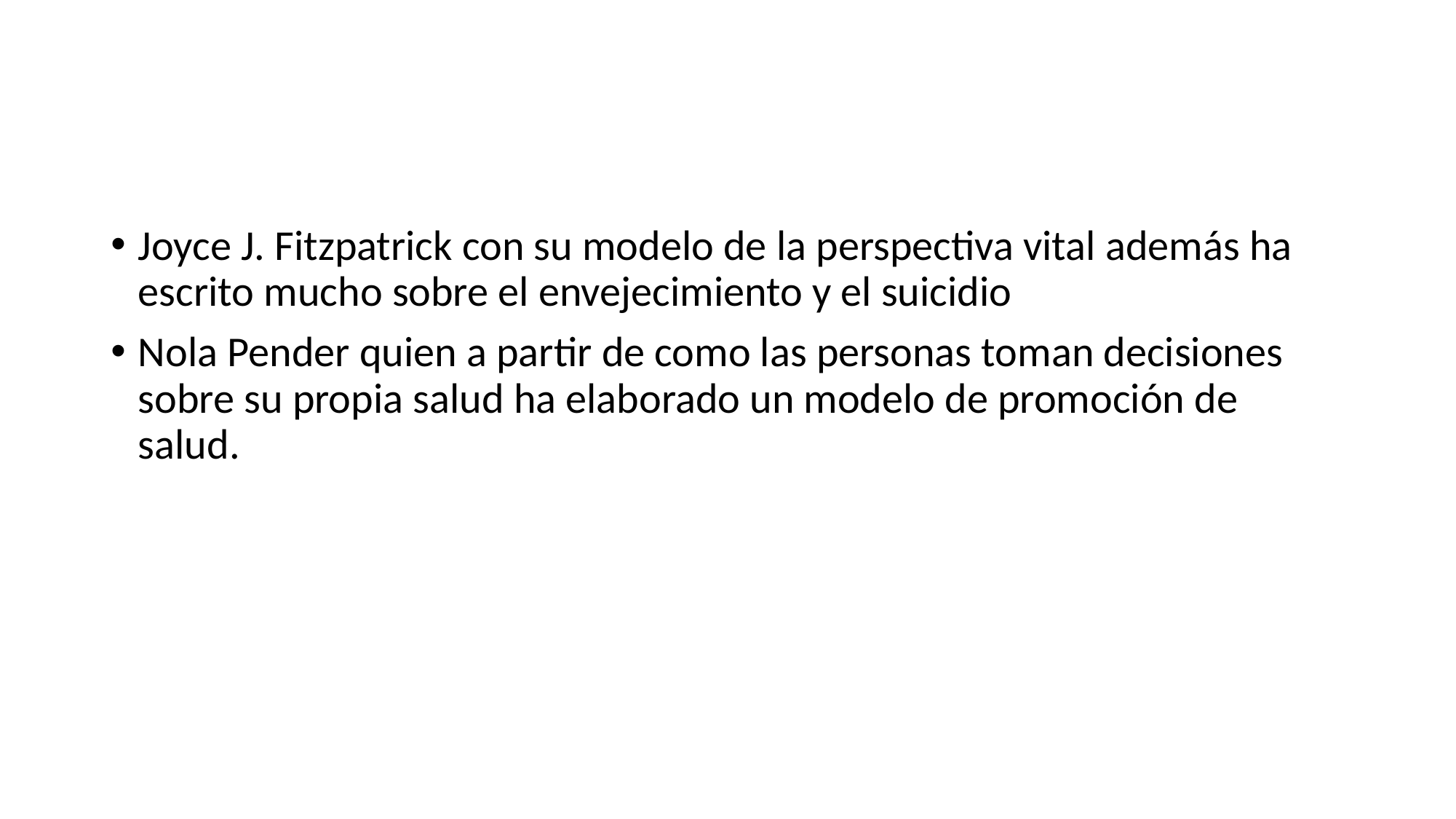

#
Joyce J. Fitzpatrick con su modelo de la perspectiva vital además ha escrito mucho sobre el envejecimiento y el suicidio
Nola Pender quien a partir de como las personas toman decisiones sobre su propia salud ha elaborado un modelo de promoción de salud.